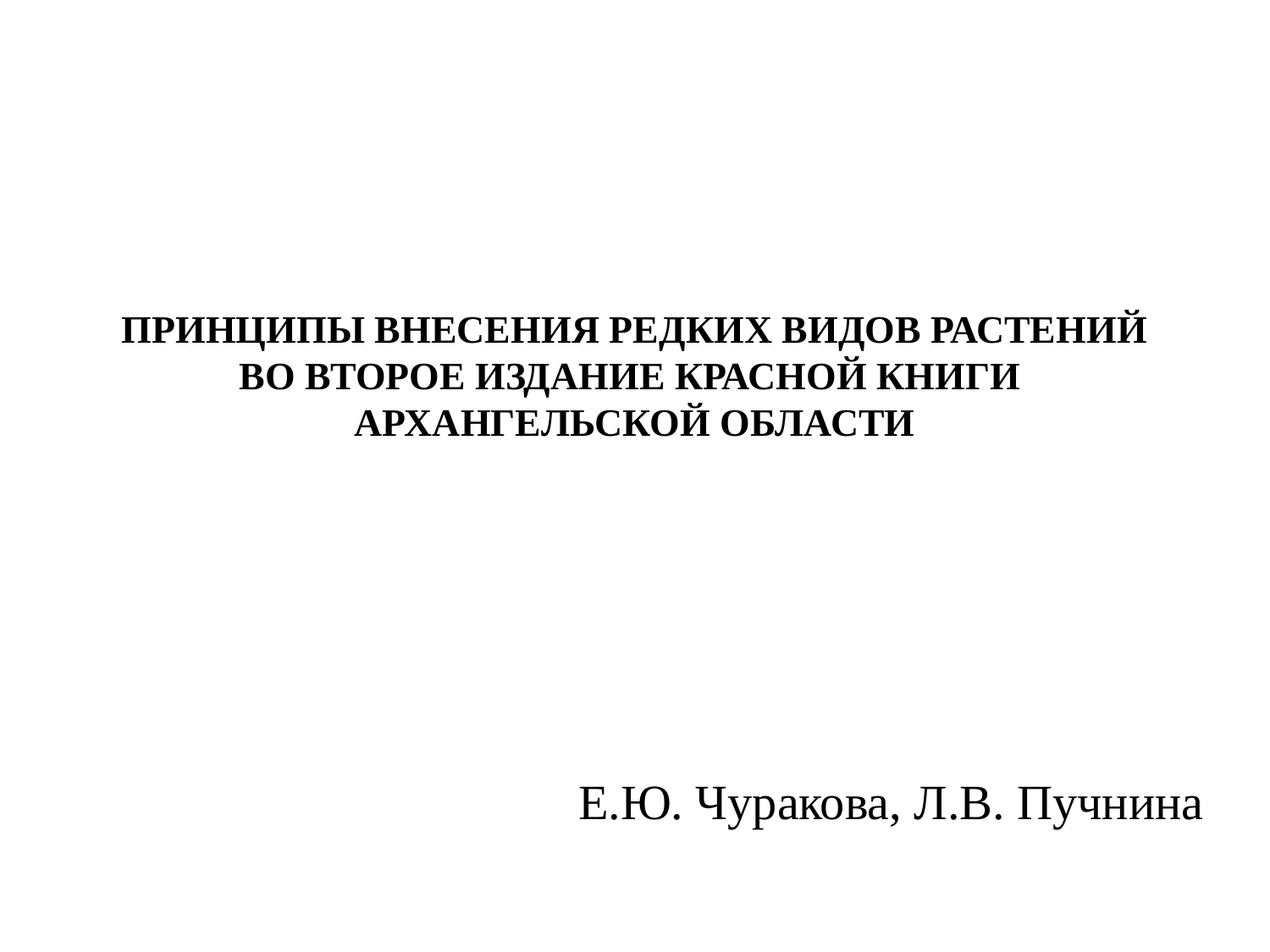

# принципы внесения редких видов растений во второе издание красной книги архангельской области
Е.Ю. Чуракова, Л.В. Пучнина